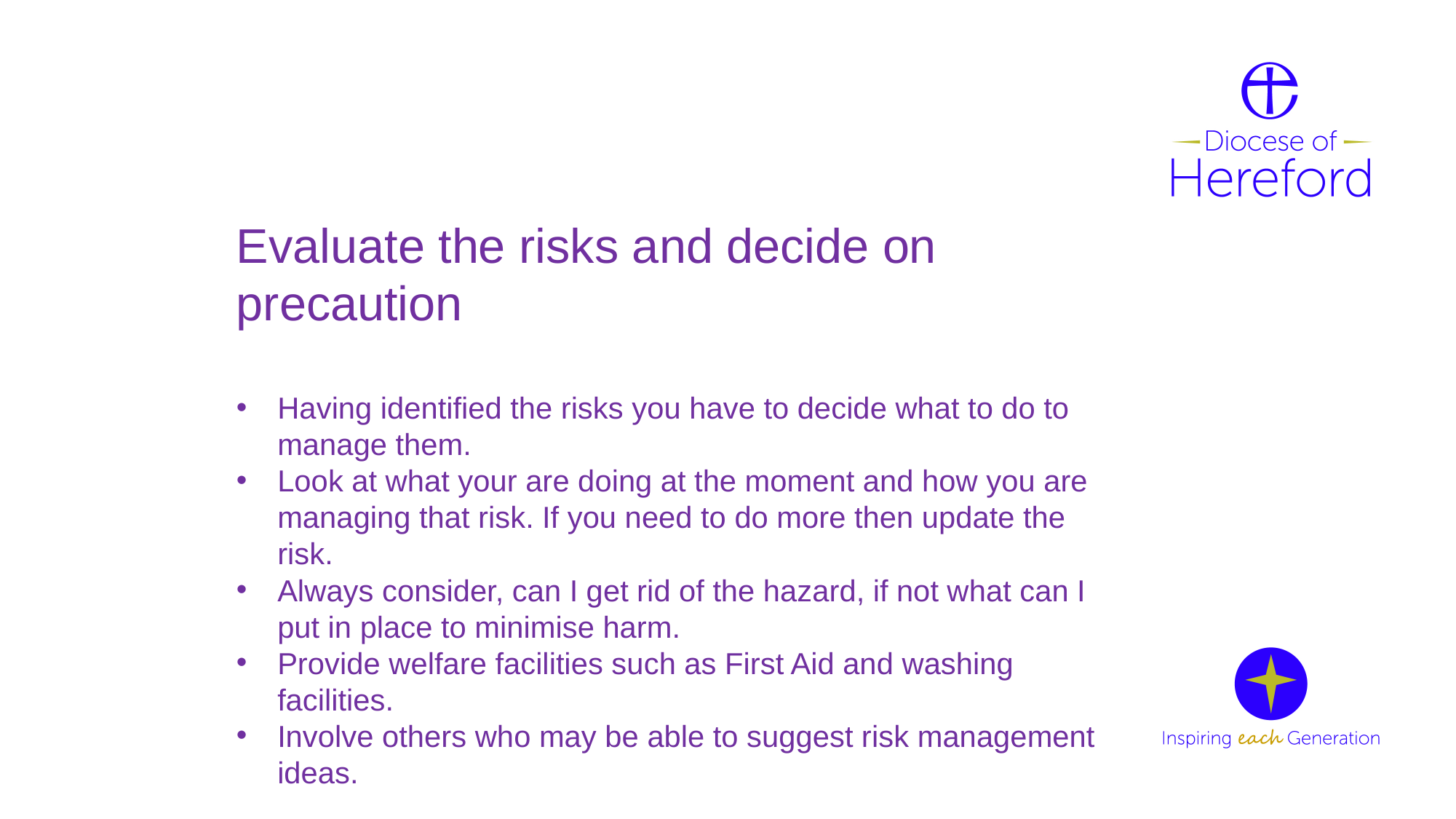

Evaluate the risks and decide on precaution

Having identified the risks you have to decide what to do to manage them.
Look at what your are doing at the moment and how you are managing that risk. If you need to do more then update the risk.
Always consider, can I get rid of the hazard, if not what can I put in place to minimise harm.
Provide welfare facilities such as First Aid and washing facilities.
Involve others who may be able to suggest risk management ideas.